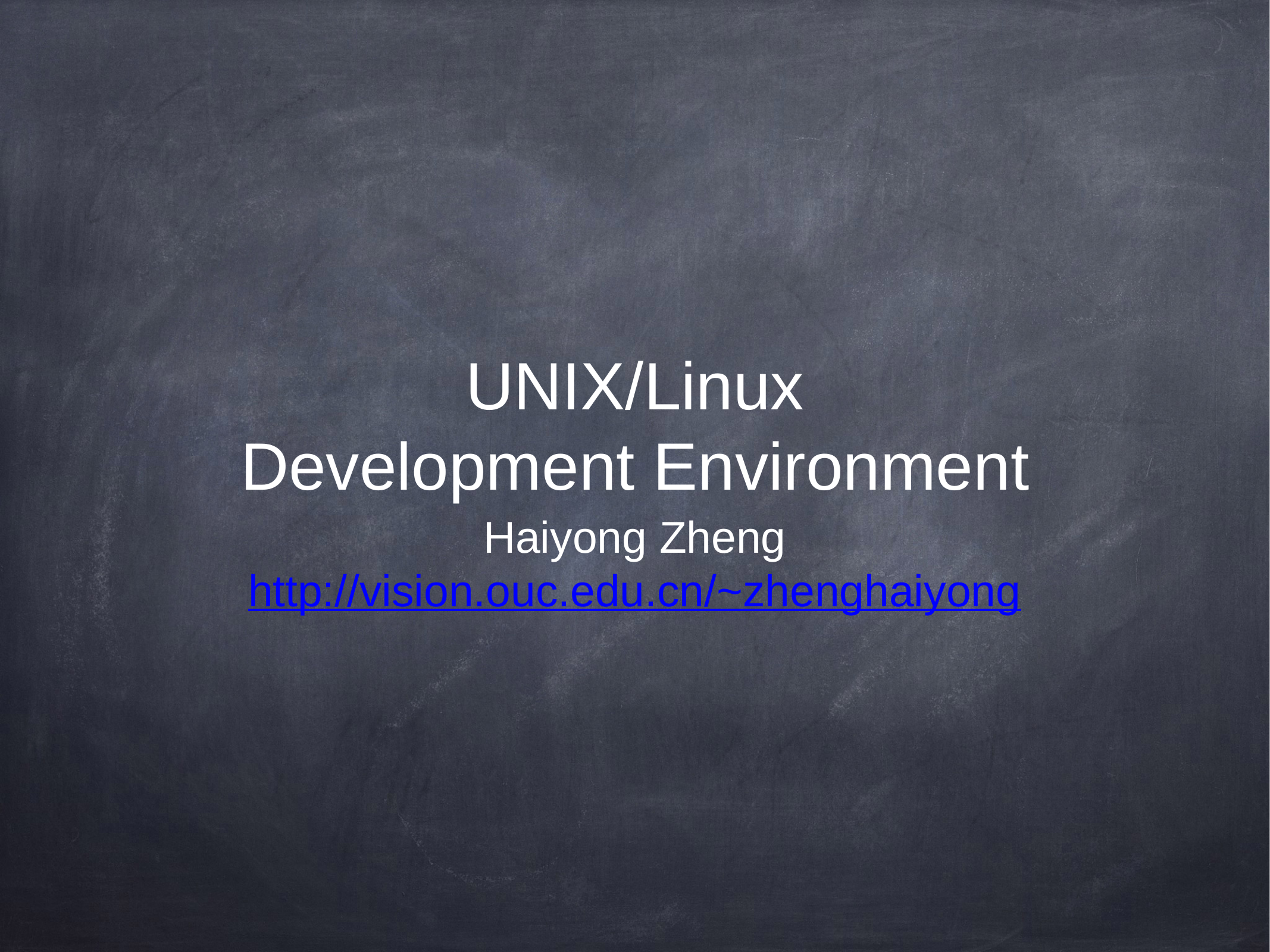

# UNIX/Linux
Development Environment
Haiyong Zheng
http://vision.ouc.edu.cn/~zhenghaiyong